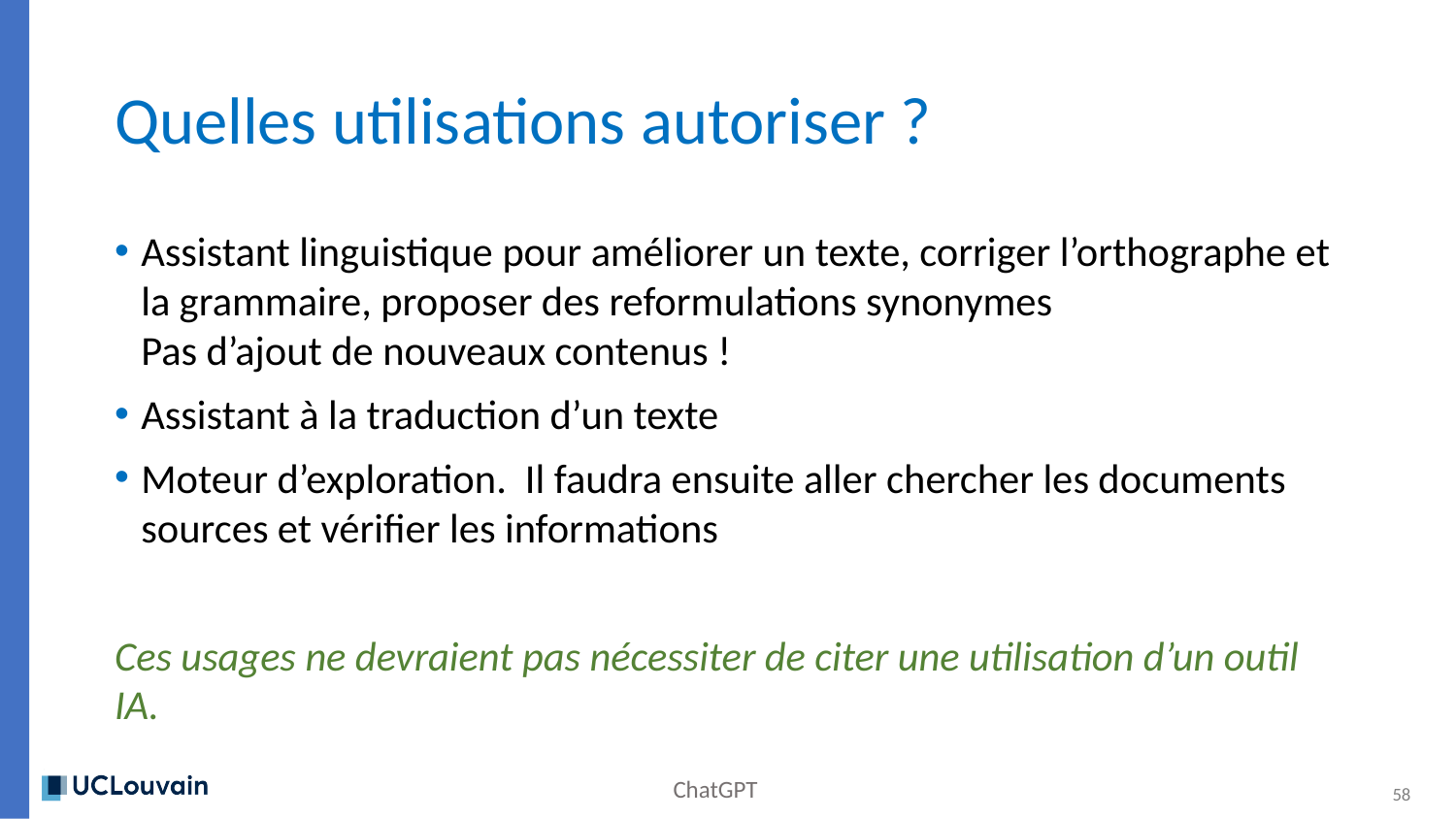

# Quelles utilisations autoriser ?
Assistant linguistique pour améliorer un texte, corriger l’orthographe et la grammaire, proposer des reformulations synonymes
Pas d’ajout de nouveaux contenus !
Assistant à la traduction d’un texte
Moteur d’exploration.  Il faudra ensuite aller chercher les documents sources et vérifier les informations

Ces usages ne devraient pas nécessiter de citer une utilisation d’un outil IA.